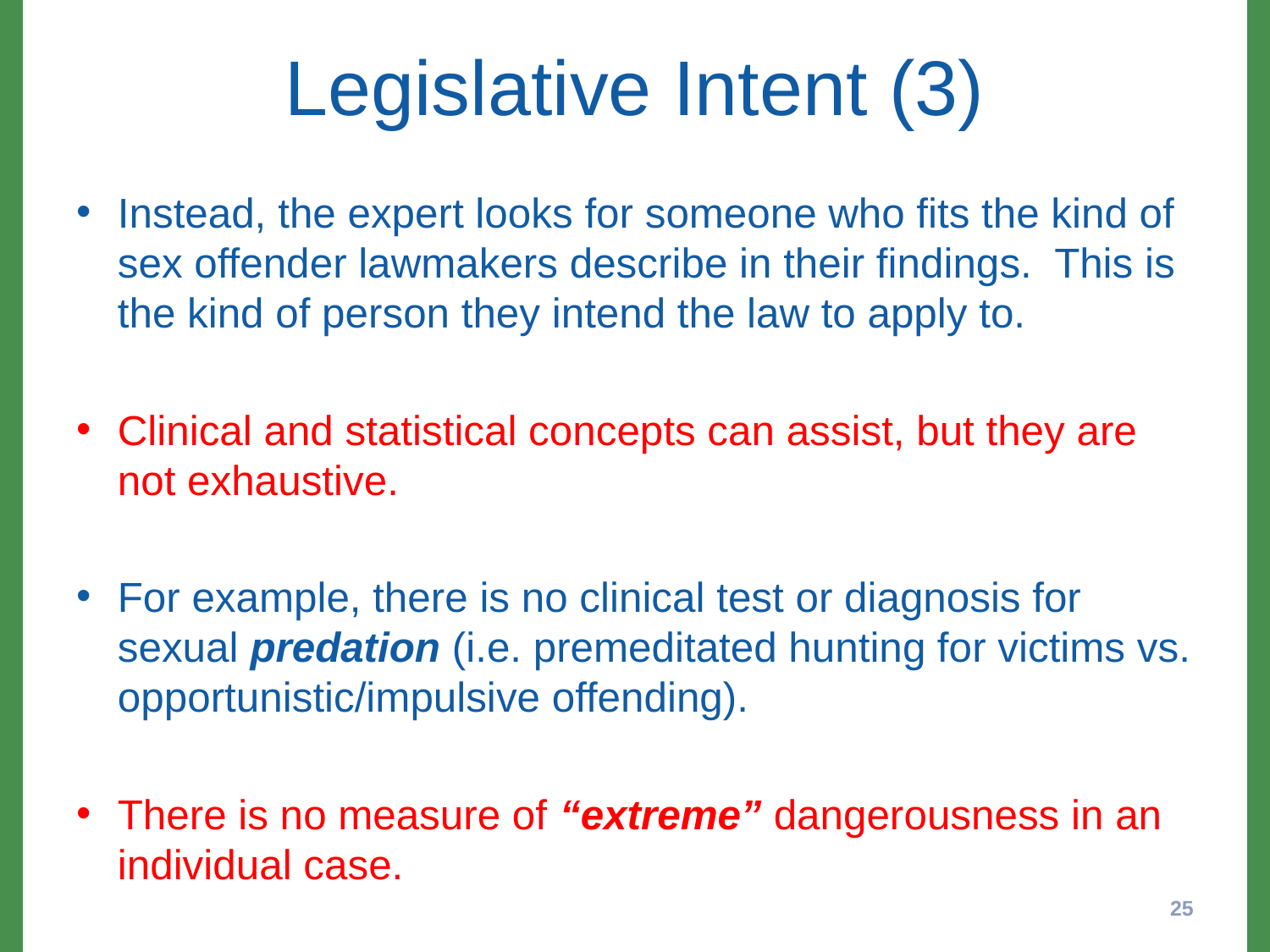

# Legislative Intent (3)
Instead, the expert looks for someone who fits the kind of sex offender lawmakers describe in their findings.  This is the kind of person they intend the law to apply to.

Clinical and statistical concepts can assist, but they are not exhaustive.

For example, there is no clinical test or diagnosis for sexual predation (i.e. premeditated hunting for victims vs. opportunistic/impulsive offending).

There is no measure of “extreme” dangerousness in an individual case.

25